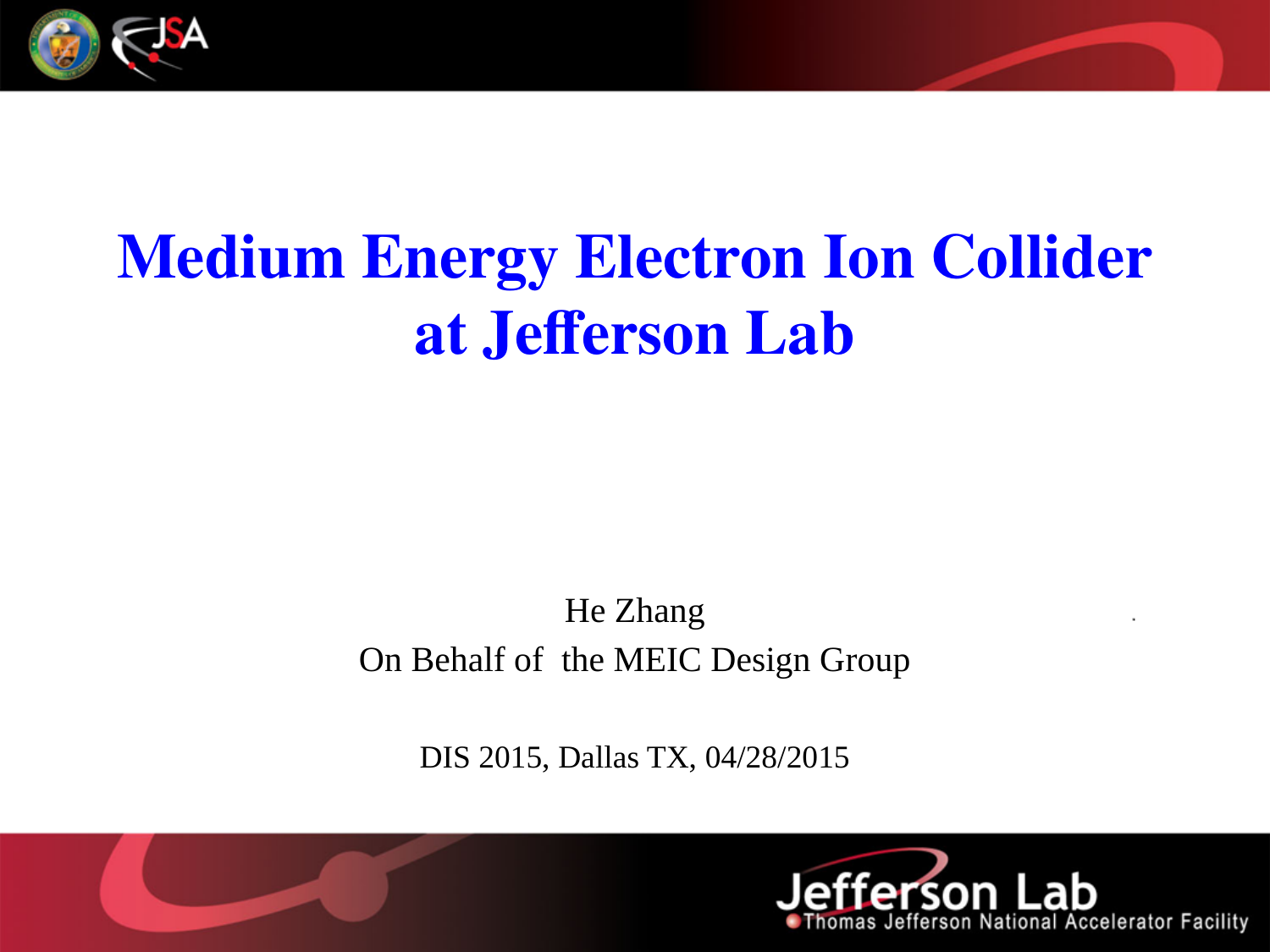

# Medium Energy Electron Ion Collider at Jefferson Lab

He Zhang
On Behalf of  the MEIC Design Group

DIS 2015, Dallas TX, 04/28/2015